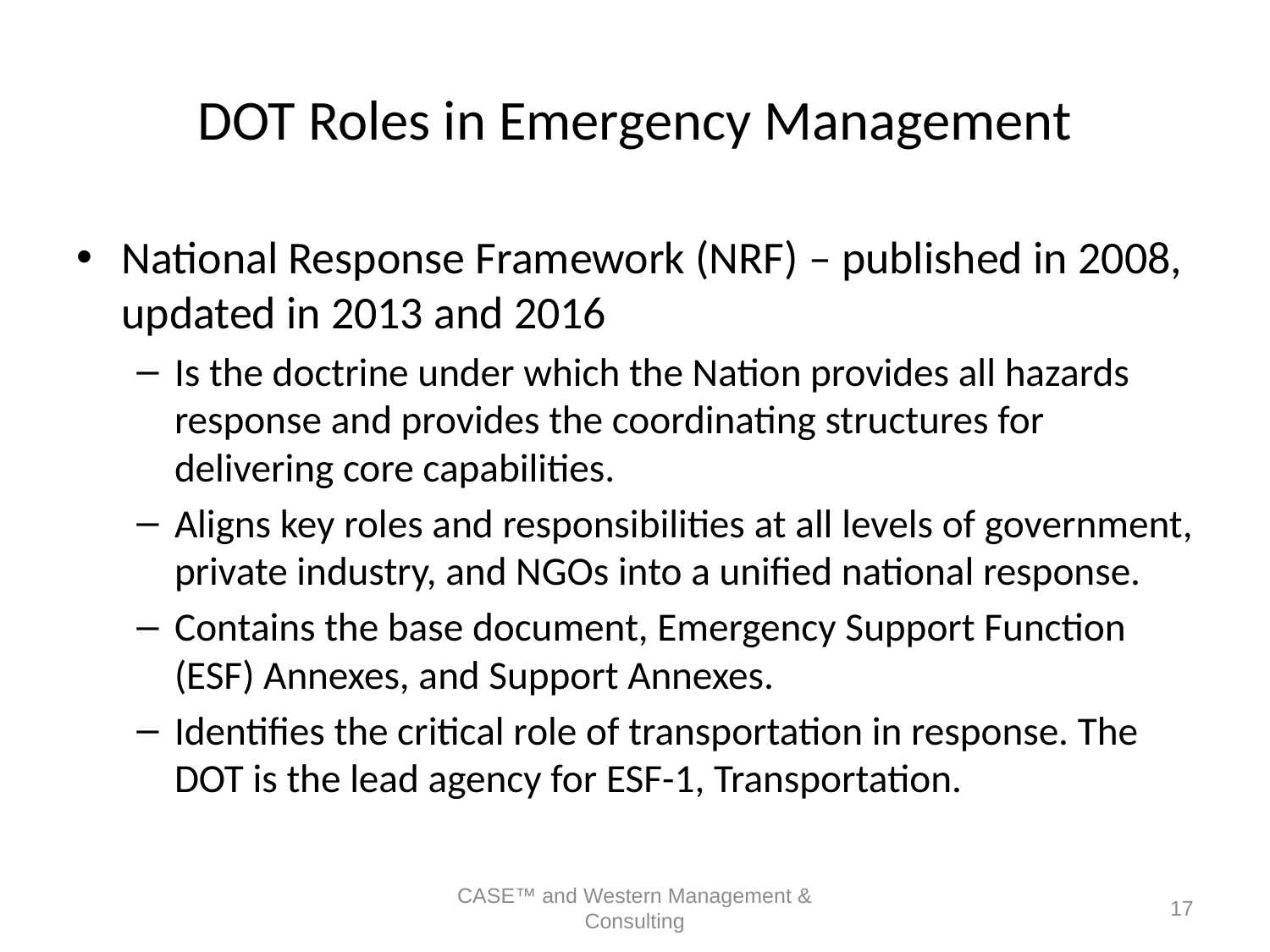

# DOT Roles in Emergency Management
National Response Framework (NRF) – published in 2008, updated in 2013 and 2016
Is the doctrine under which the Nation provides all hazards response and provides the coordinating structures for delivering core capabilities.
Aligns key roles and responsibilities at all levels of government, private industry, and NGOs into a unified national response.
Contains the base document, Emergency Support Function (ESF) Annexes, and Support Annexes.
Identifies the critical role of transportation in response. The DOT is the lead agency for ESF-1, Transportation.

CASE™ and Western Management & Consulting
17